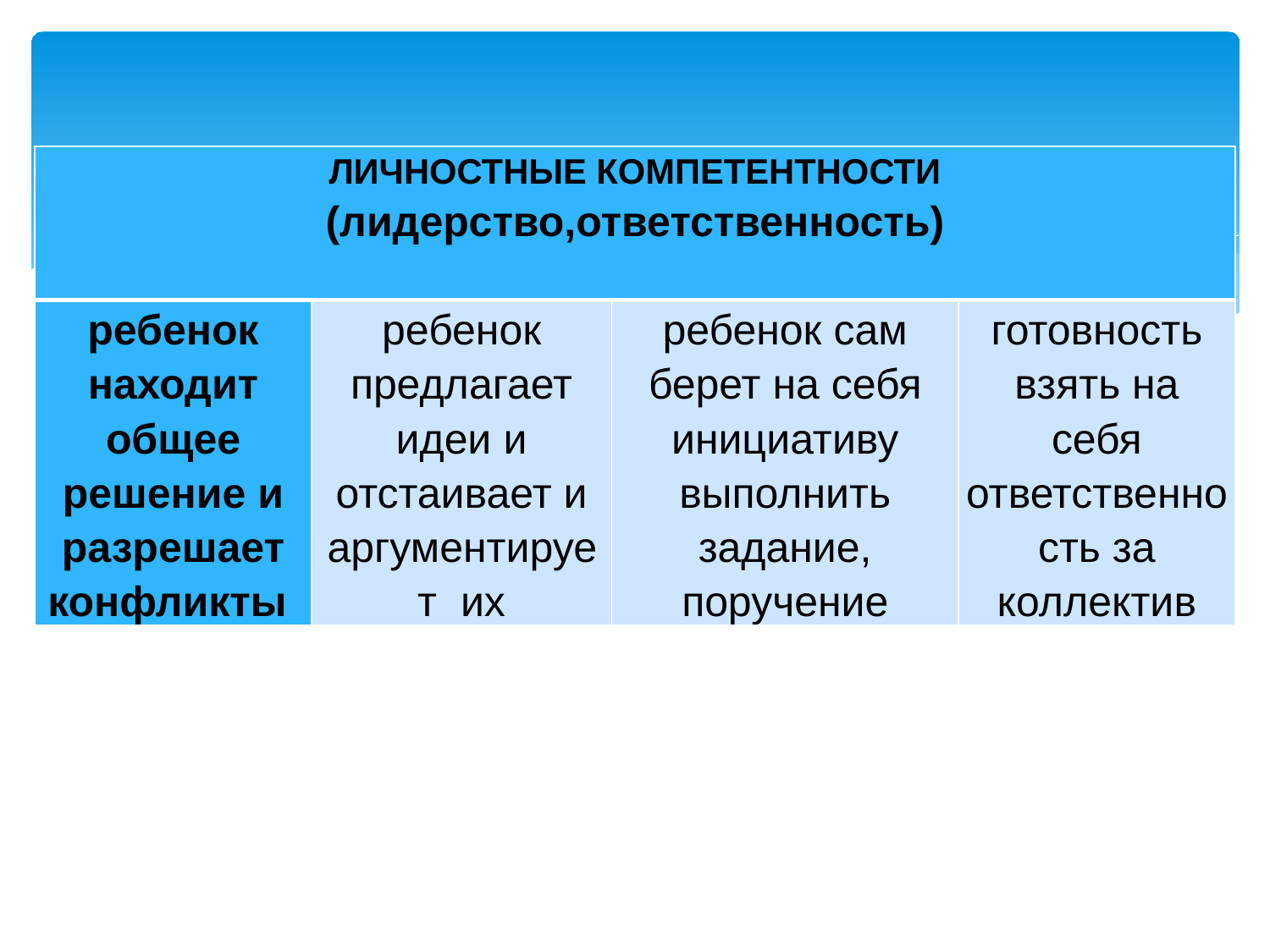

| ЛИЧНОСТНЫЕ КОМПЕТЕНТНОСТИ (лидерство,ответственность) |  |  |  |
| --- | --- | --- | --- |
| ребенок находит общее решение и разрешает конфликты | ребенок предлагает идеи и отстаивает и аргументирует их | ребенок сам берет на себя инициативу выполнить задание, поручение | готовность взять на себя ответственность за коллектив |